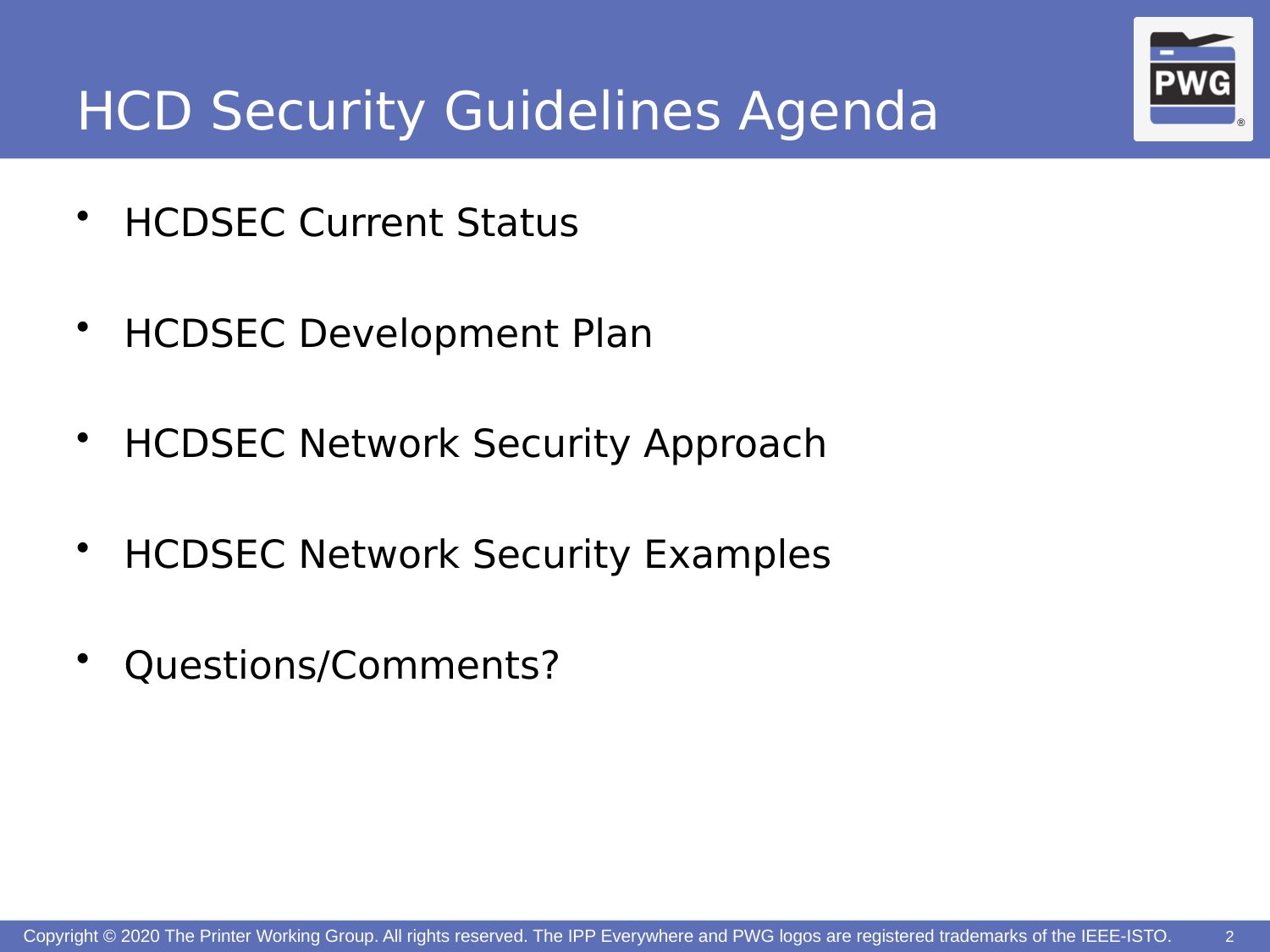

# HCD Security Guidelines Agenda
HCDSEC Current Status

HCDSEC Development Plan

HCDSEC Network Security Approach

HCDSEC Network Security Examples

Questions/Comments?

2